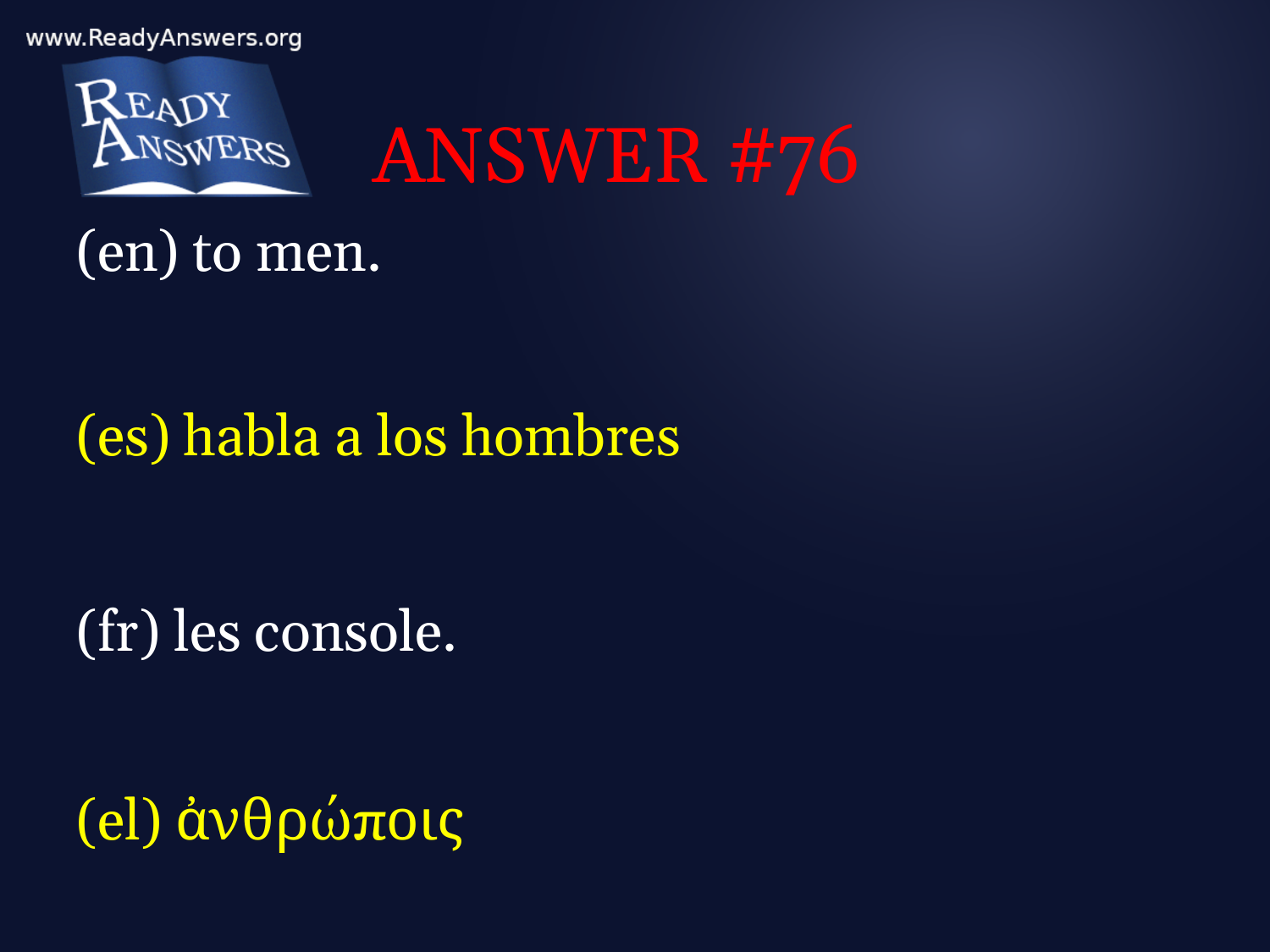

# ANSWER #76
(en) to men.
(es) habla a los hombres
(fr) les console.
(el) ἀνθρώποις